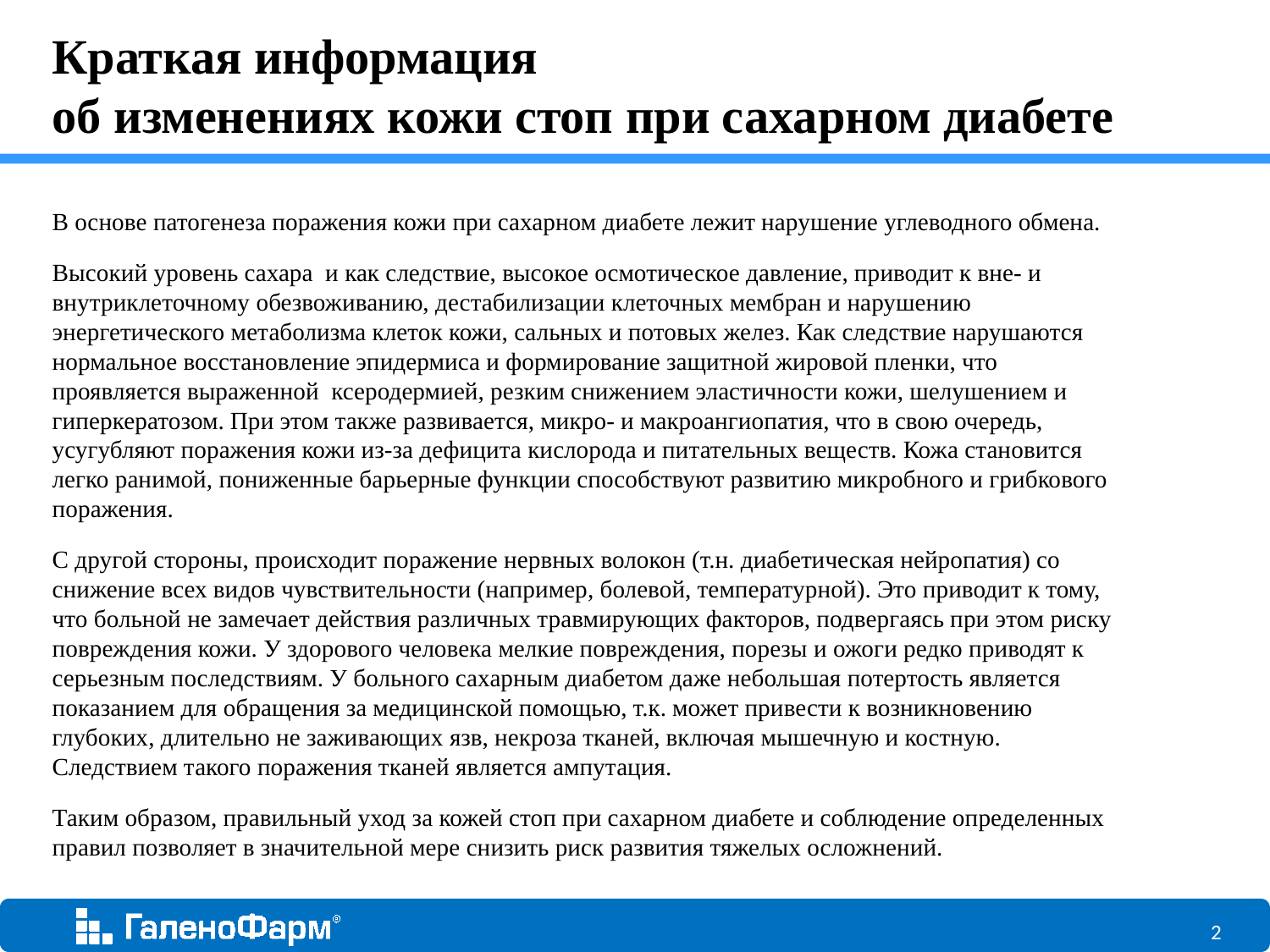

Краткая информация
об изменениях кожи стоп при сахарном диабете

В основе патогенеза поражения кожи при сахарном диабете лежит нарушение углеводного обмена.
Высокий уровень сахара  и как следствие, высокое осмотическое давление, приводит к вне- и внутриклеточному обезвоживанию, дестабилизации клеточных мембран и нарушению энергетического метаболизма клеток кожи, сальных и потовых желез. Как следствие нарушаются нормальное восстановление эпидермиса и формирование защитной жировой пленки, что проявляется выраженной  ксеродермией, резким снижением эластичности кожи, шелушением и гиперкератозом. При этом также развивается, микро- и макроангиопатия, что в свою очередь, усугубляют поражения кожи из-за дефицита кислорода и питательных веществ. Кожа становится легко ранимой, пониженные барьерные функции способствуют развитию микробного и грибкового поражения.
С другой стороны, происходит поражение нервных волокон (т.н. диабетическая нейропатия) со снижение всех видов чувствительности (например, болевой, температурной). Это приводит к тому, что больной не замечает действия различных травмирующих факторов, подвергаясь при этом риску повреждения кожи. У здорового человека мелкие повреждения, порезы и ожоги редко приводят к серьезным последствиям. У больного сахарным диабетом даже небольшая потертость является показанием для обращения за медицинской помощью, т.к. может привести к возникновению глубоких, длительно не заживающих язв, некроза тканей, включая мышечную и костную. Следствием такого поражения тканей является ампутация.
Таким образом, правильный уход за кожей стоп при сахарном диабете и соблюдение определенных правил позволяет в значительной мере снизить риск развития тяжелых осложнений.